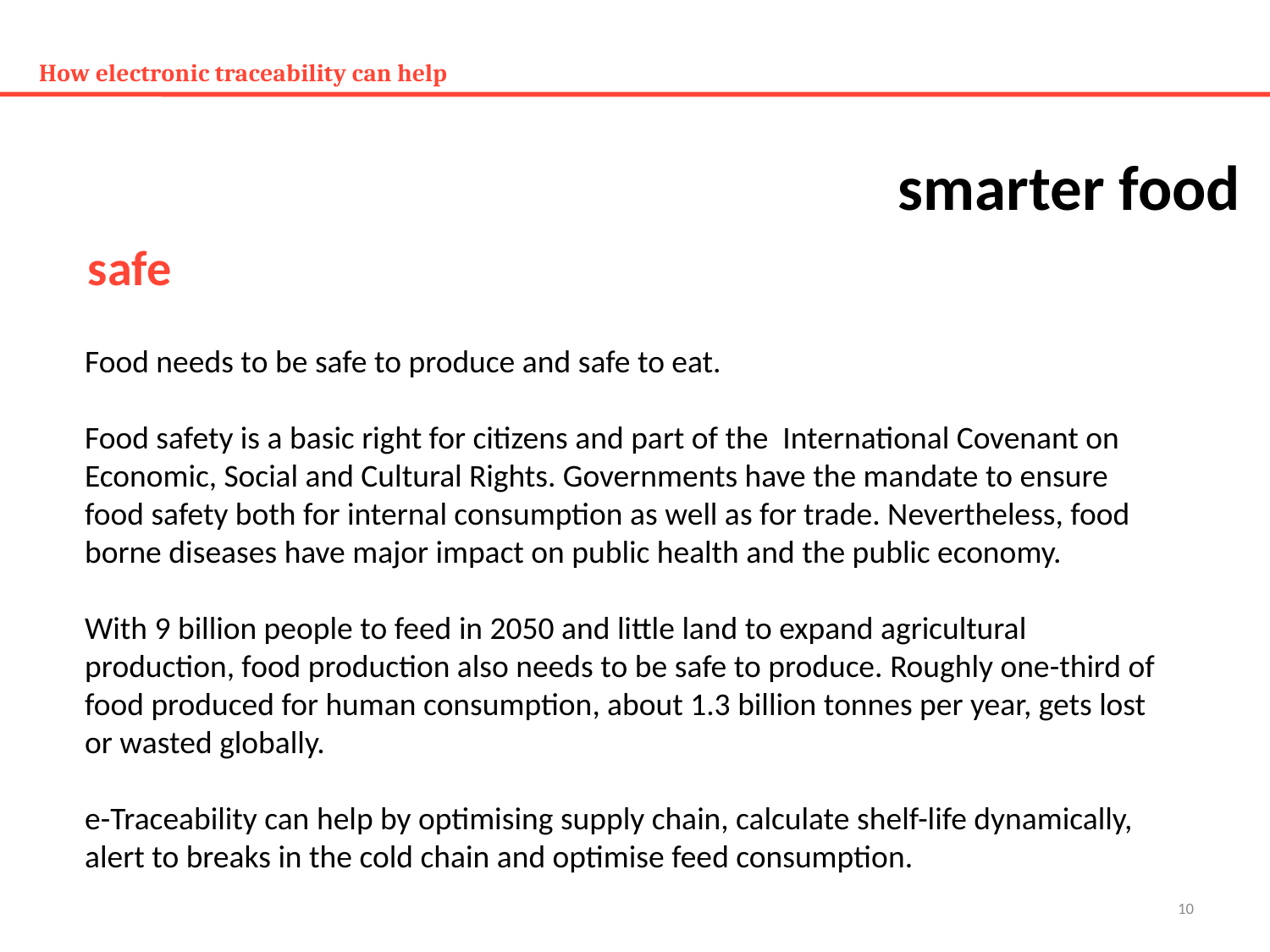

# How electronic traceability can help
smarter food
safe
Food needs to be safe to produce and safe to eat.

Food safety is a basic right for citizens and part of the  International Covenant on Economic, Social and Cultural Rights. Governments have the mandate to ensure food safety both for internal consumption as well as for trade. Nevertheless, food borne diseases have major impact on public health and the public economy.

With 9 billion people to feed in 2050 and little land to expand agricultural production, food production also needs to be safe to produce. Roughly one-third of food produced for human consumption, about 1.3 billion tonnes per year, gets lost or wasted globally.

e-Traceability can help by optimising supply chain, calculate shelf-life dynamically, alert to breaks in the cold chain and optimise feed consumption.
10